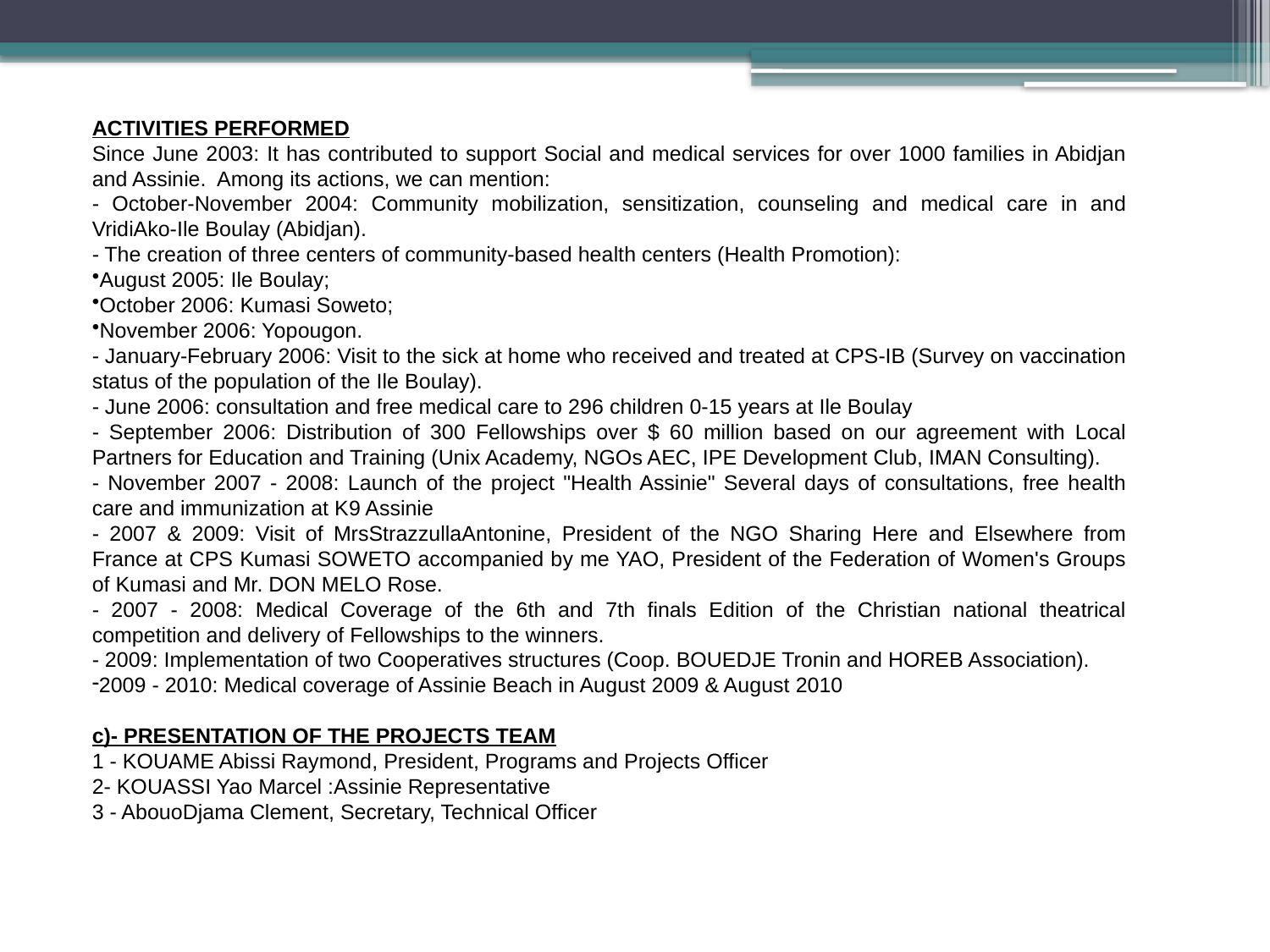

ACTIVITIES PERFORMED
Since June 2003: It has contributed to support Social and medical services for over 1000 families in Abidjan and Assinie.  Among its actions, we can mention:
- October-November 2004: Community mobilization, sensitization, counseling and medical care in and VridiAko-Ile Boulay (Abidjan).
- The creation of three centers of community-based health centers (Health Promotion):
August 2005: Ile Boulay;
October 2006: Kumasi Soweto;
November 2006: Yopougon.
- January-February 2006: Visit to the sick at home who received and treated at CPS-IB (Survey on vaccination status of the population of the Ile Boulay).
- June 2006: consultation and free medical care to 296 children 0-15 years at Ile Boulay
- September 2006: Distribution of 300 Fellowships over $ 60 million based on our agreement with Local Partners for Education and Training (Unix Academy, NGOs AEC, IPE Development Club, IMAN Consulting).
- November 2007 - 2008: Launch of the project "Health Assinie" Several days of consultations, free health care and immunization at K9 Assinie
- 2007 & 2009: Visit of MrsStrazzullaAntonine, President of the NGO Sharing Here and Elsewhere from France at CPS Kumasi SOWETO accompanied by me YAO, President of the Federation of Women's Groups of Kumasi and Mr. DON MELO Rose.
- 2007 - 2008: Medical Coverage of the 6th and 7th finals Edition of the Christian national theatrical competition and delivery of Fellowships to the winners.
- 2009: Implementation of two Cooperatives structures (Coop. BOUEDJE Tronin and HOREB Association).
2009 - 2010: Medical coverage of Assinie Beach in August 2009 & August 2010

c)- PRESENTATION OF THE PROJECTS TEAM
1 - KOUAME Abissi Raymond, President, Programs and Projects Officer
2- KOUASSI Yao Marcel :Assinie Representative
3 - AbouoDjama Clement, Secretary, Technical Officer